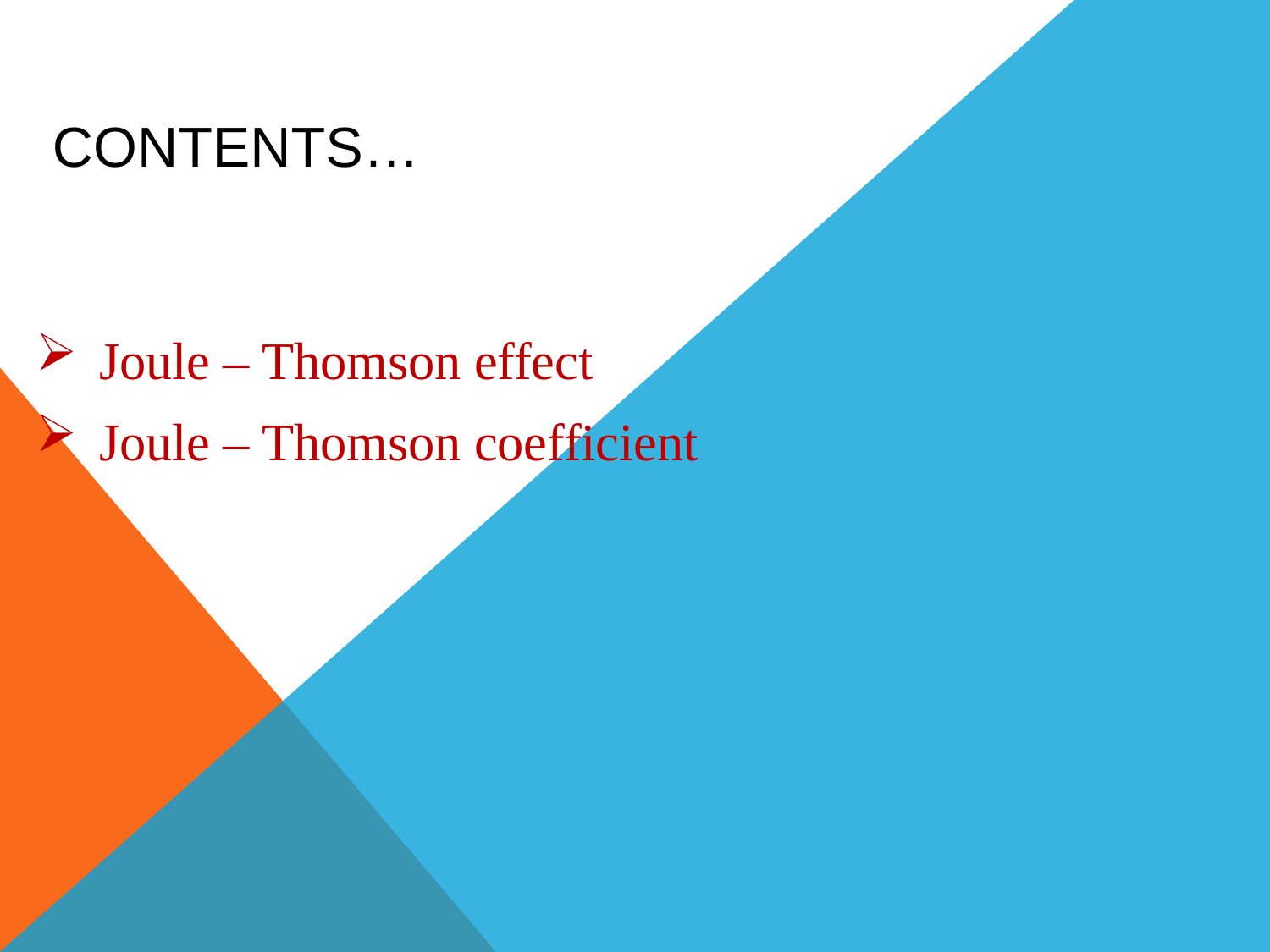

# Contents…

Joule – Thomson effect
Joule – Thomson coefficient